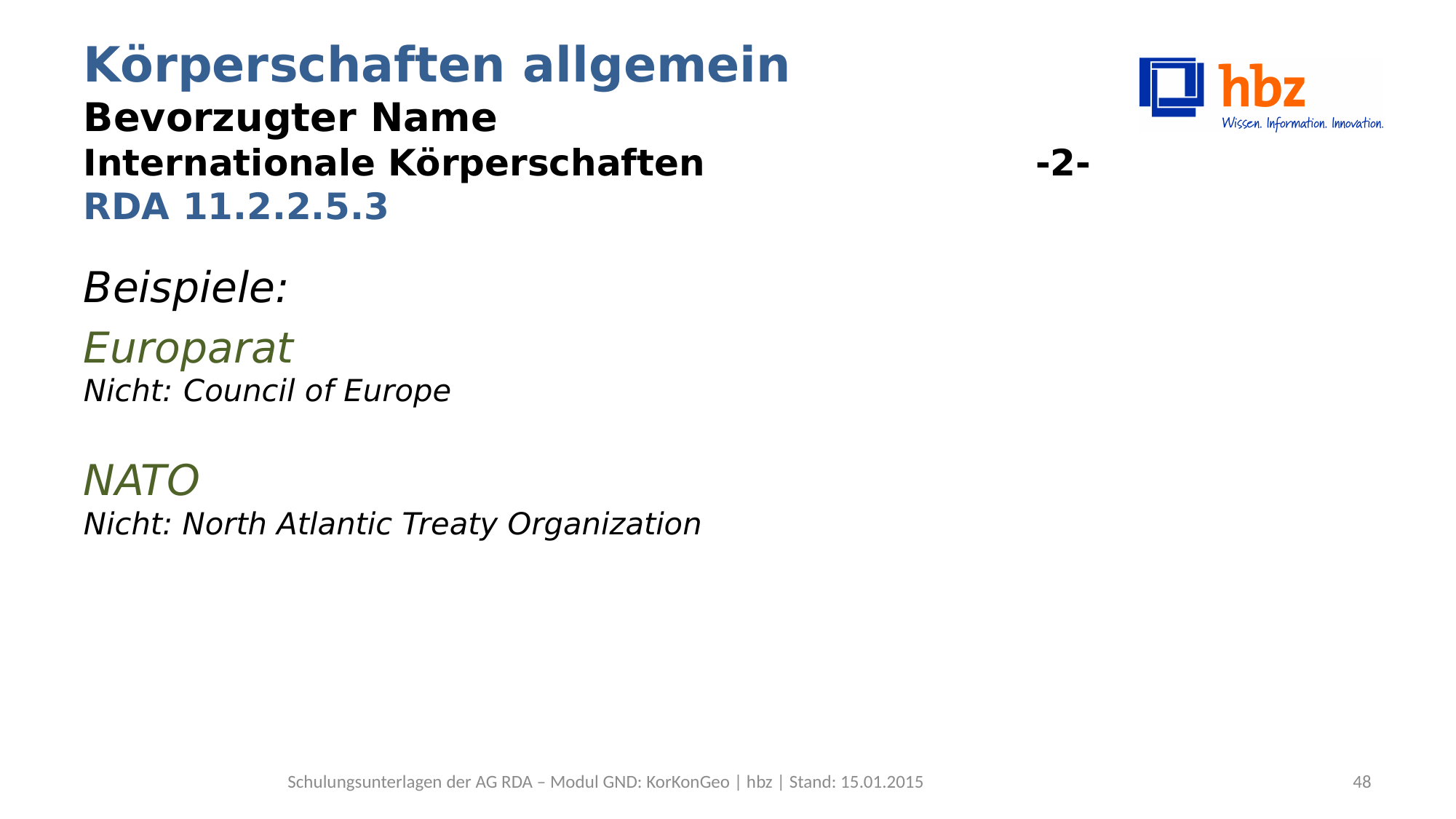

# Körperschaften allgemein Bevorzugter Name Internationale Körperschaften                          -2- RDA 11.2.2.5.3
Beispiele:
Europarat
Nicht: Council of Europe

NATO
Nicht: North Atlantic Treaty Organization

Schulungsunterlagen der AG RDA – Modul GND: KorKonGeo | hbz | Stand: 15.01.2015
48